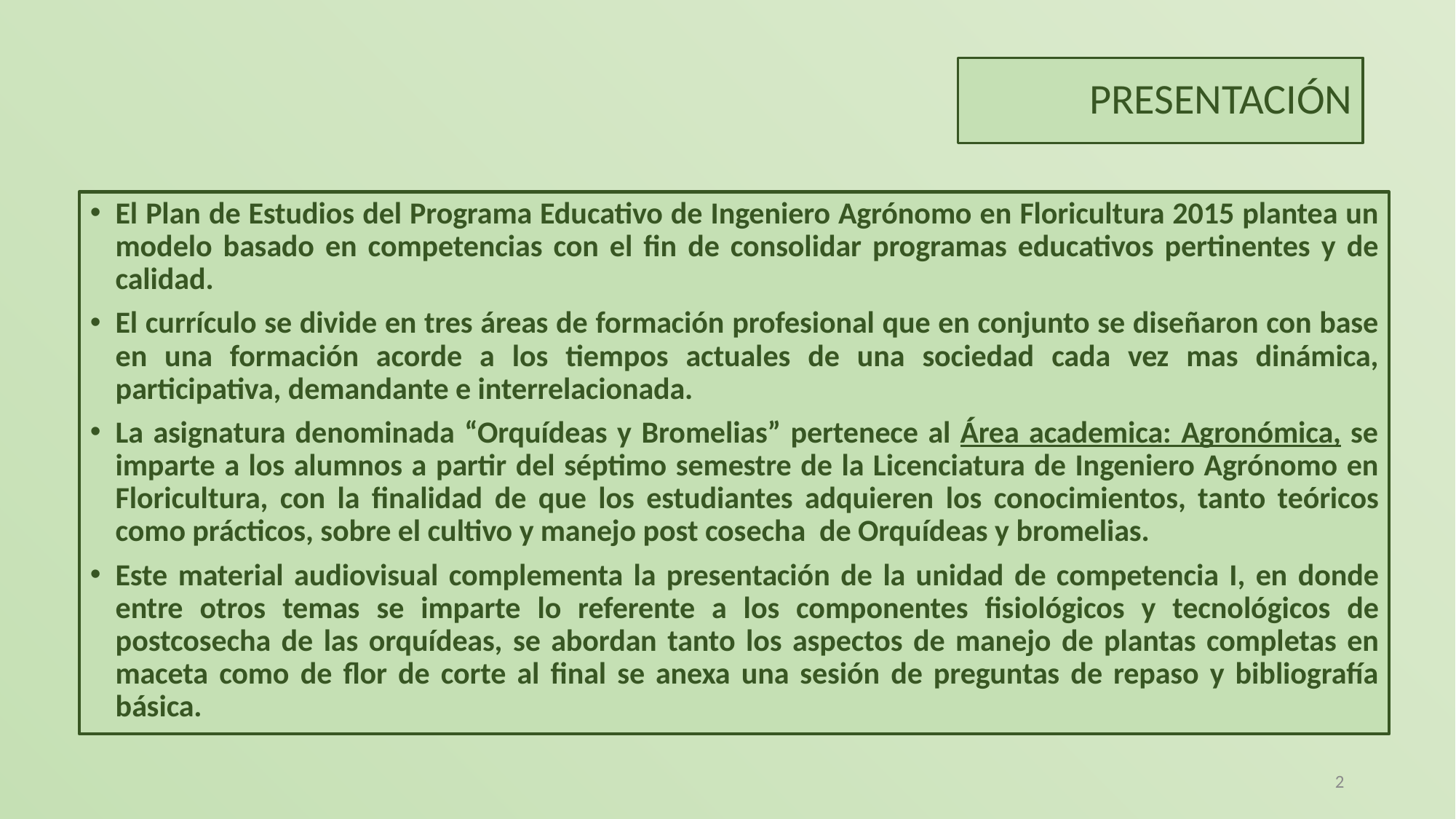

# PRESENTACIÓN
El Plan de Estudios del Programa Educativo de Ingeniero Agrónomo en Floricultura 2015 plantea un modelo basado en competencias con el fin de consolidar programas educativos pertinentes y de calidad.
El currículo se divide en tres áreas de formación profesional que en conjunto se diseñaron con base en una formación acorde a los tiempos actuales de una sociedad cada vez mas dinámica, participativa, demandante e interrelacionada.
La asignatura denominada “Orquídeas y Bromelias” pertenece al Área academica: Agronómica, se imparte a los alumnos a partir del séptimo semestre de la Licenciatura de Ingeniero Agrónomo en Floricultura, con la finalidad de que los estudiantes adquieren los conocimientos, tanto teóricos como prácticos, sobre el cultivo y manejo post cosecha  de Orquídeas y bromelias.
Este material audiovisual complementa la presentación de la unidad de competencia I, en donde entre otros temas se imparte lo referente a los componentes fisiológicos y tecnológicos de postcosecha de las orquídeas, se abordan tanto los aspectos de manejo de plantas completas en maceta como de flor de corte al final se anexa una sesión de preguntas de repaso y bibliografía básica.
2